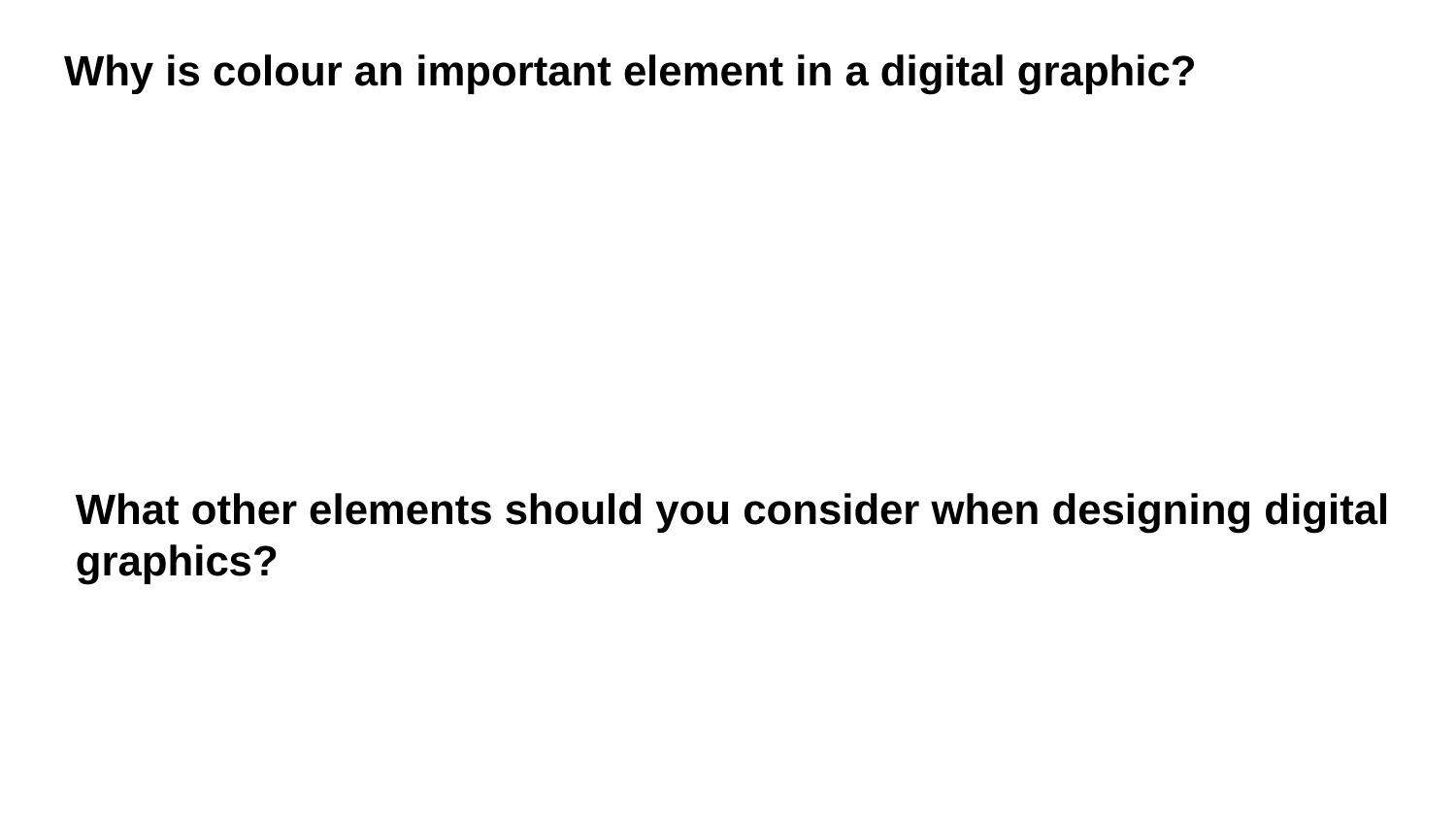

# Why is colour an important element in a digital graphic?
What other elements should you consider when designing digital graphics?